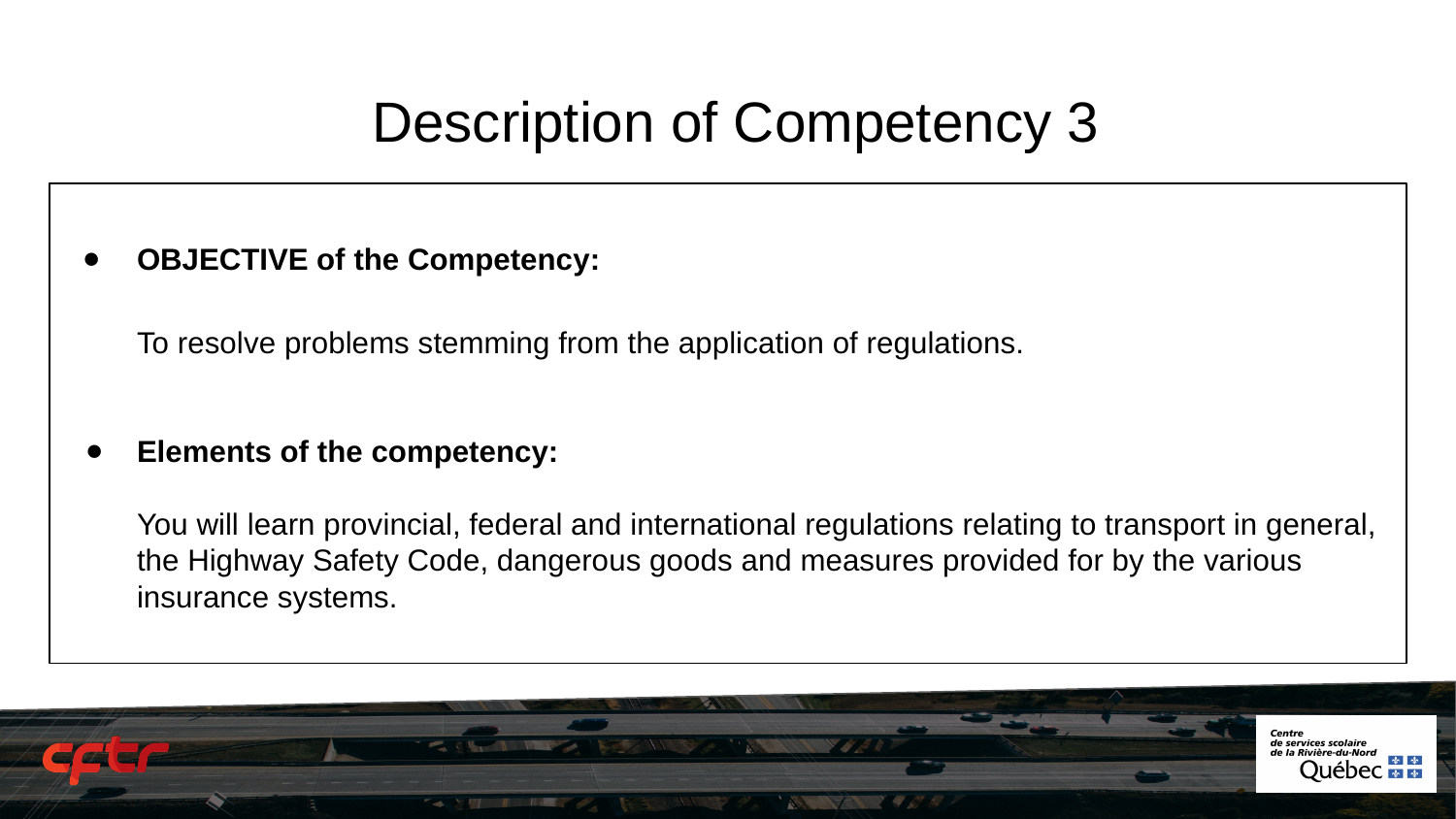

# Description of Competency 3

OBJECTIVE of the Competency:

To resolve problems stemming from the application of regulations.

Elements of the competency:

You will learn provincial, federal and international regulations relating to transport in general, the Highway Safety Code, dangerous goods and measures provided for by the various insurance systems.